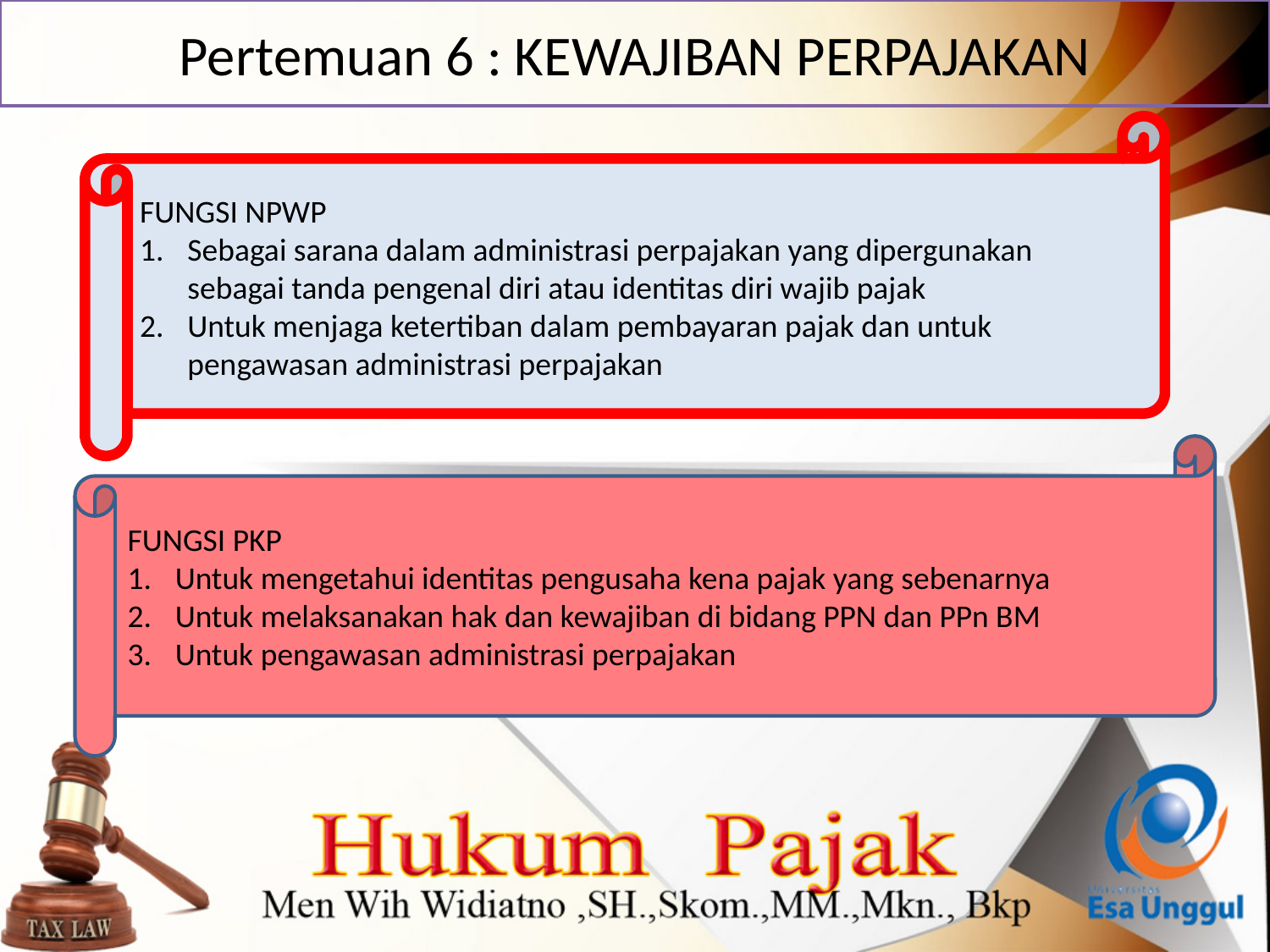

# Pertemuan 6 : KEWAJIBAN PERPAJAKAN
FUNGSI NPWP
Sebagai sarana dalam administrasi perpajakan yang dipergunakan sebagai tanda pengenal diri atau identitas diri wajib pajak
Untuk menjaga ketertiban dalam pembayaran pajak dan untuk pengawasan administrasi perpajakan
FUNGSI PKP
Untuk mengetahui identitas pengusaha kena pajak yang sebenarnya
Untuk melaksanakan hak dan kewajiban di bidang PPN dan PPn BM
Untuk pengawasan administrasi perpajakan